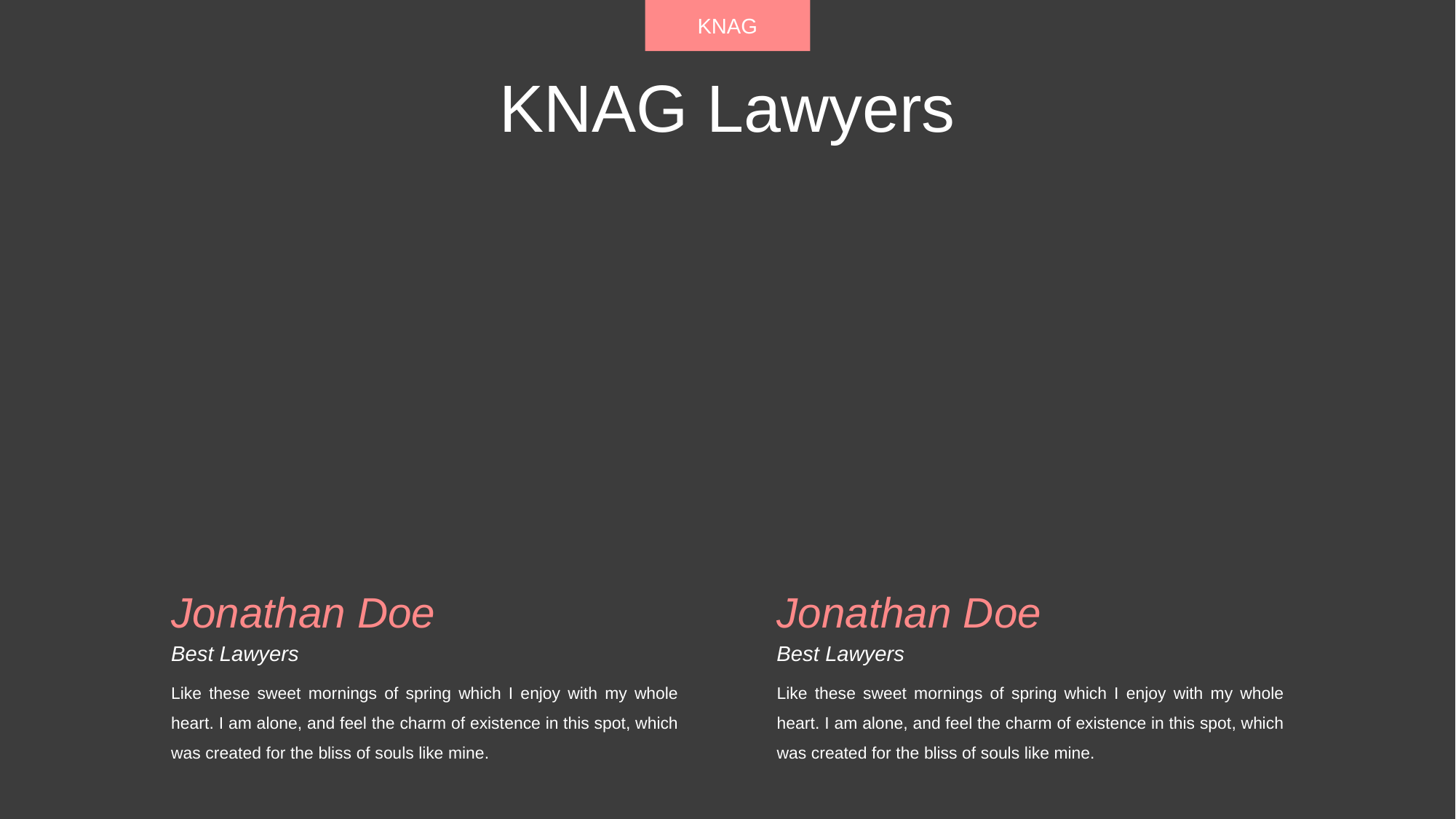

KNAG
# KNAG Lawyers

Jonathan Doe
Jonathan Doe
Best Lawyers
Best Lawyers
Like these sweet mornings of spring which I enjoy with my whole heart. I am alone, and feel the charm of existence in this spot, which was created for the bliss of souls like mine.
Like these sweet mornings of spring which I enjoy with my whole heart. I am alone, and feel the charm of existence in this spot, which was created for the bliss of souls like mine.